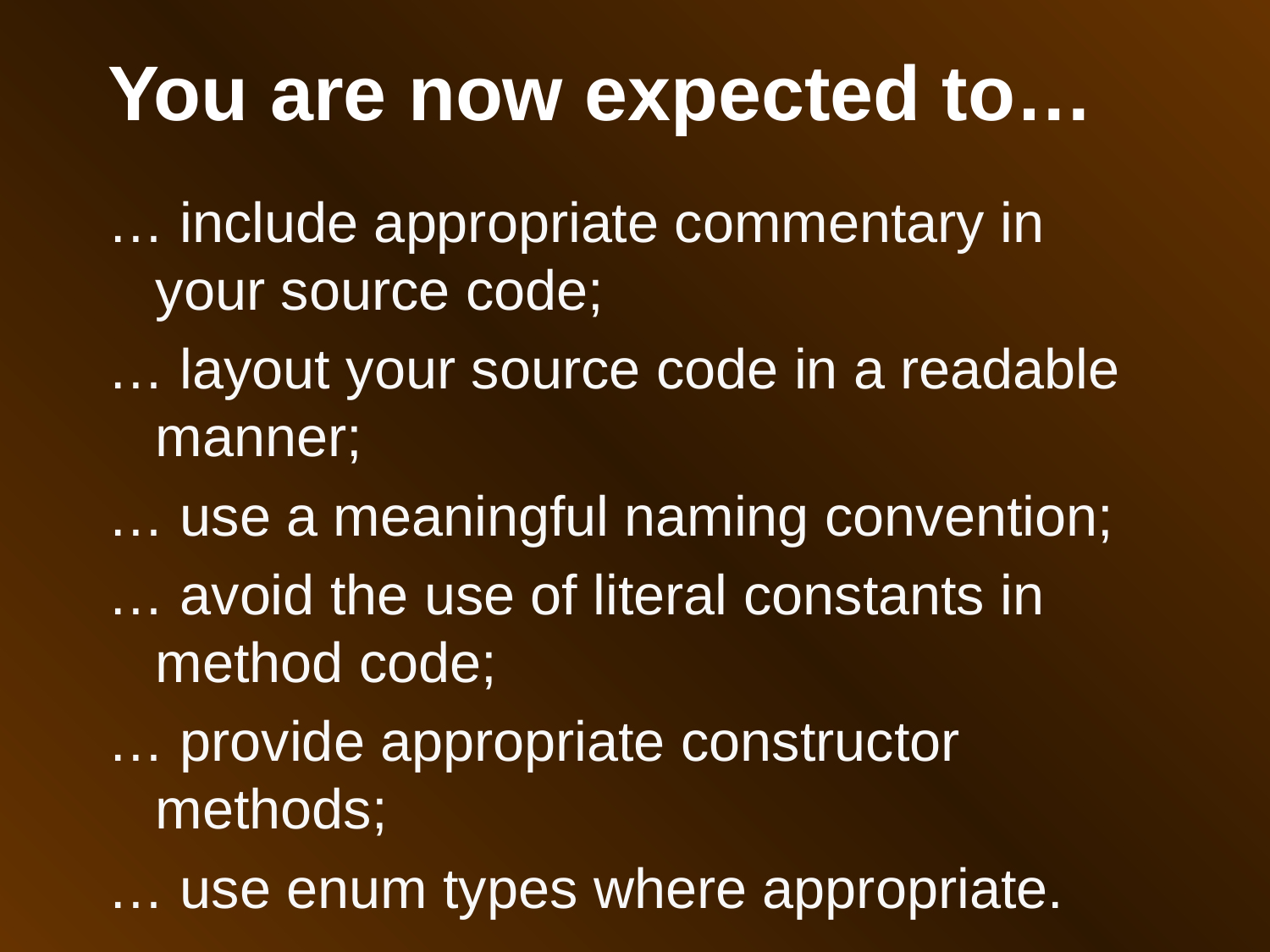

You are now expected to…
… include appropriate commentary in your source code;
… layout your source code in a readable manner;
… use a meaningful naming convention;
… avoid the use of literal constants in method code;
… provide appropriate constructor methods;
… use enum types where appropriate.